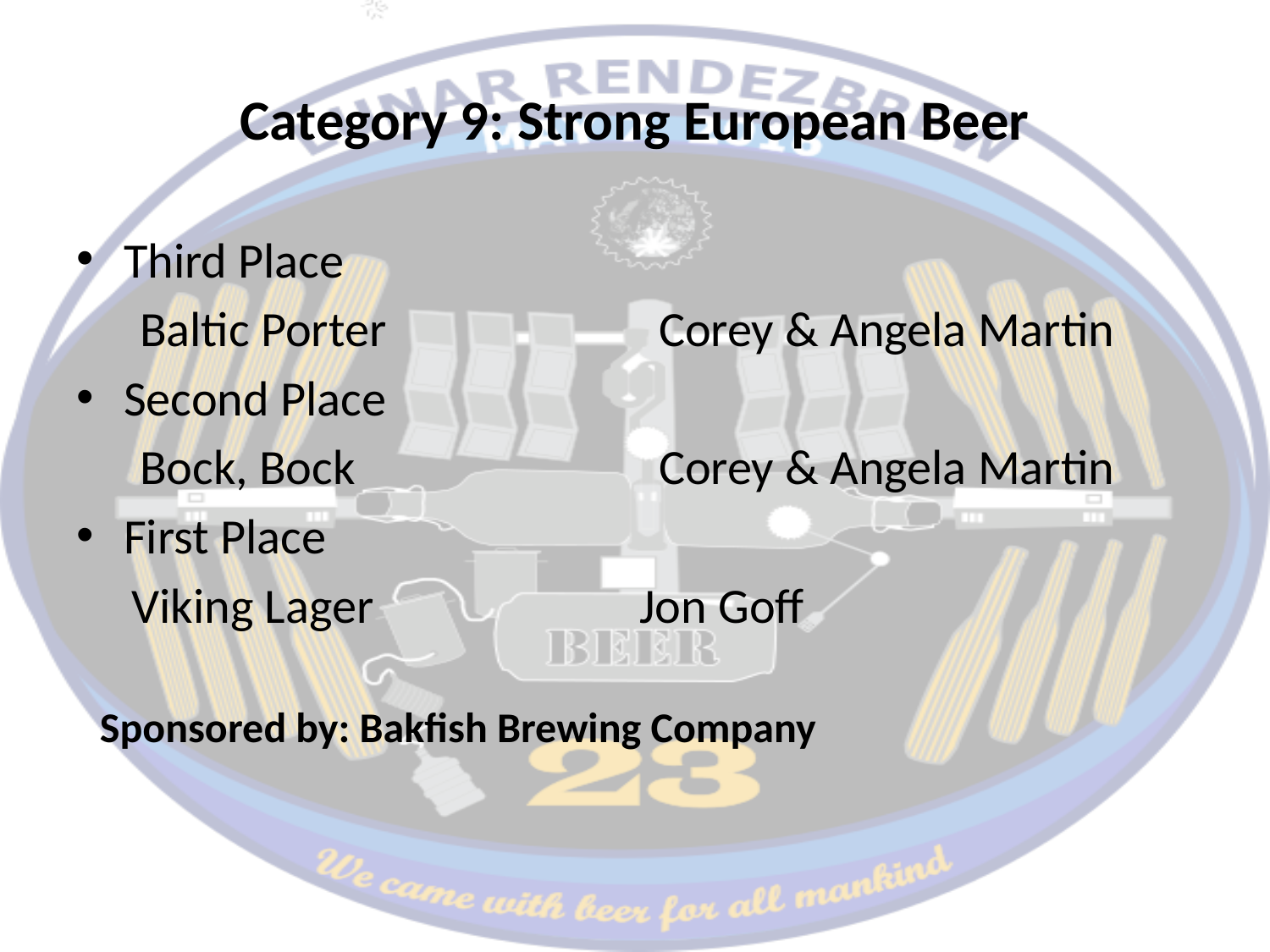

# Category 9: Strong European Beer
Third Place
Baltic Porter 		 Corey & Angela Martin
Second Place
Bock, Bock			 Corey & Angela Martin
First Place
Viking Lager 			Jon Goff
Sponsored by: Bakfish Brewing Company